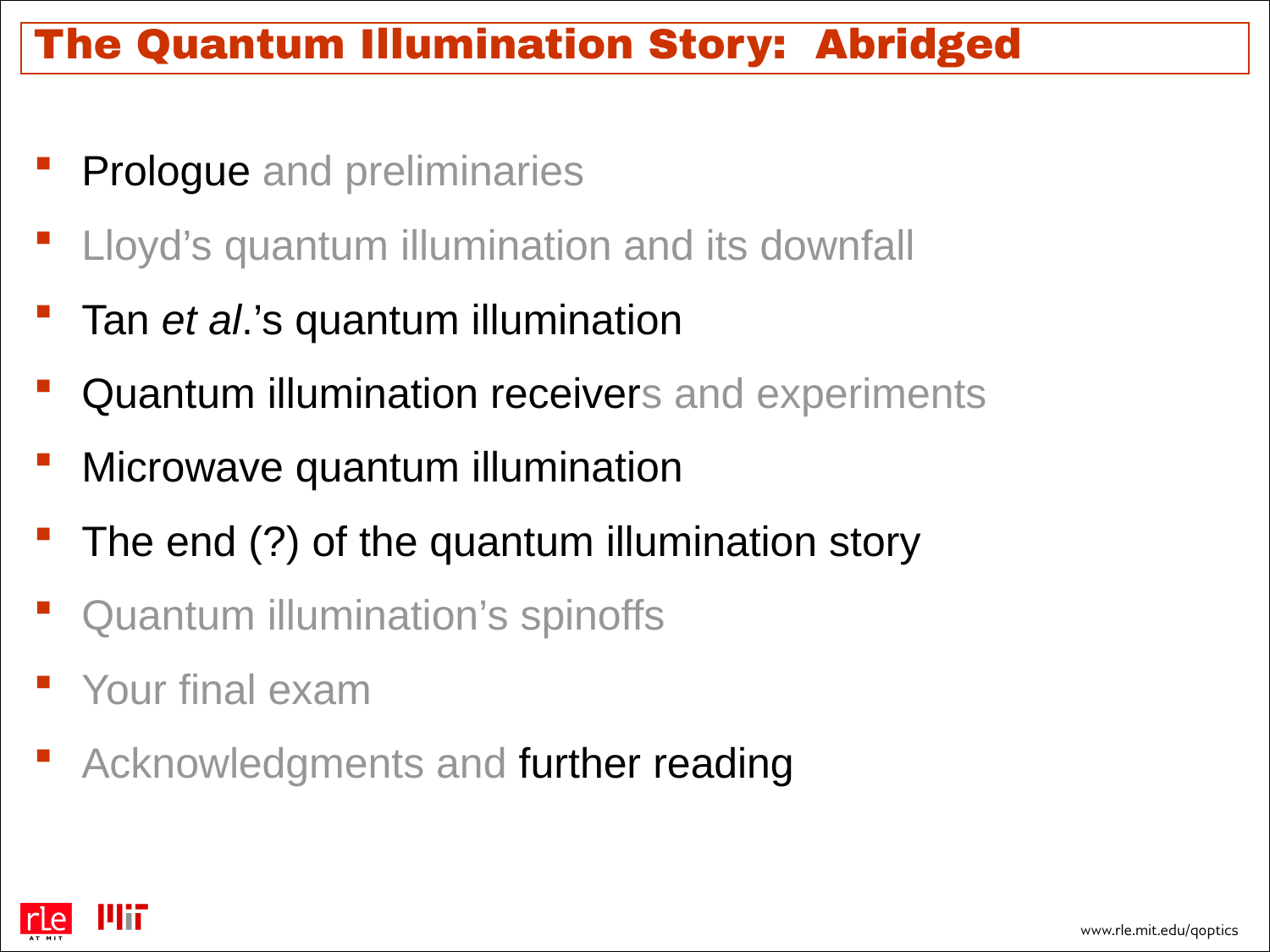

# The Quantum Illumination Story:  Abridged
Prologue and preliminaries

Lloyd’s quantum illumination and its downfall

Tan et al.’s quantum illumination

Quantum illumination receivers and experiments

Microwave quantum illumination

The end (?) of the quantum illumination story

Quantum illumination’s spinoffs

Your final exam

Acknowledgments and further reading